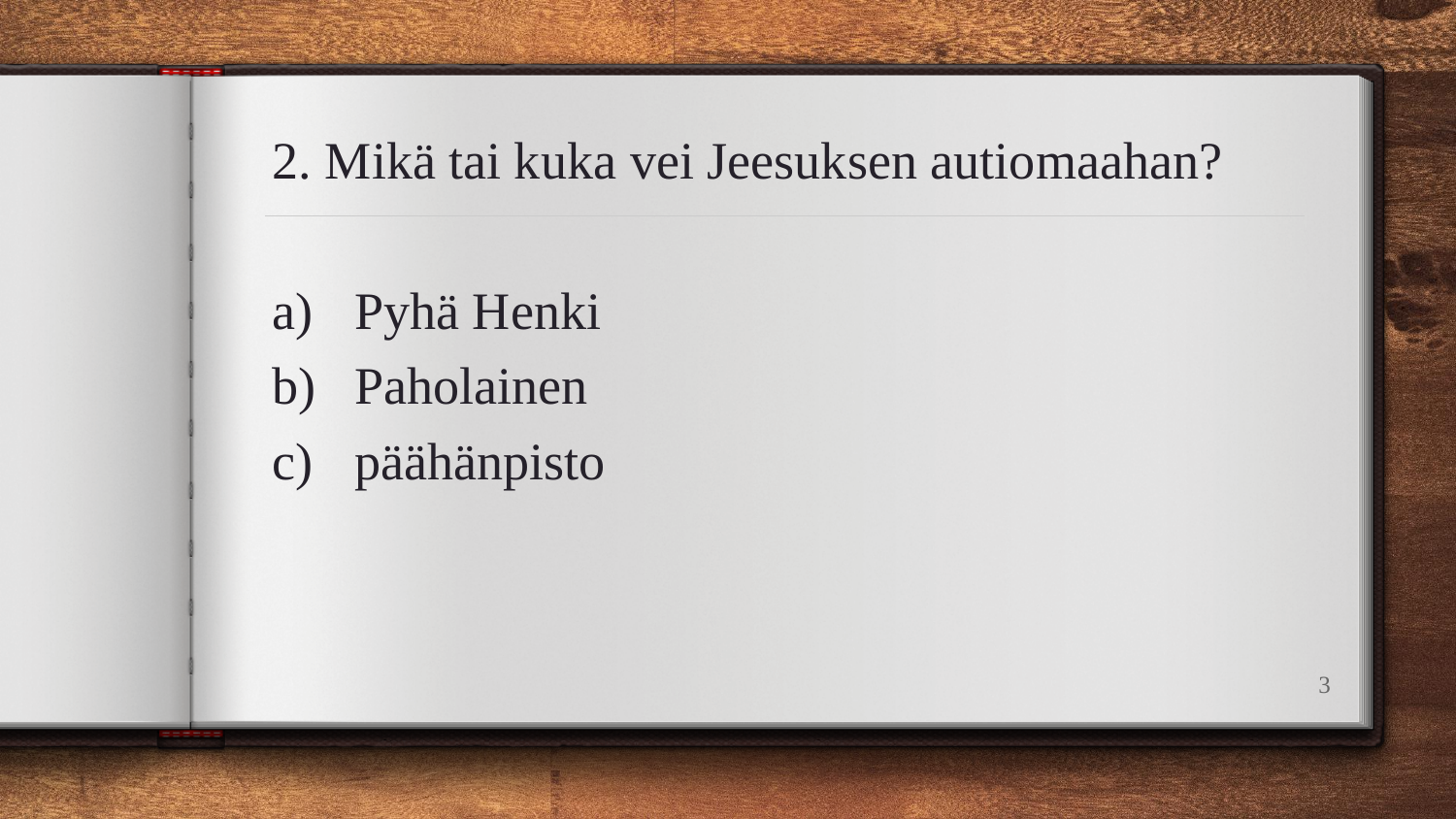

2. Mikä tai kuka vei Jeesuksen autiomaahan?

Pyhä Henki
Paholainen
päähänpisto
3